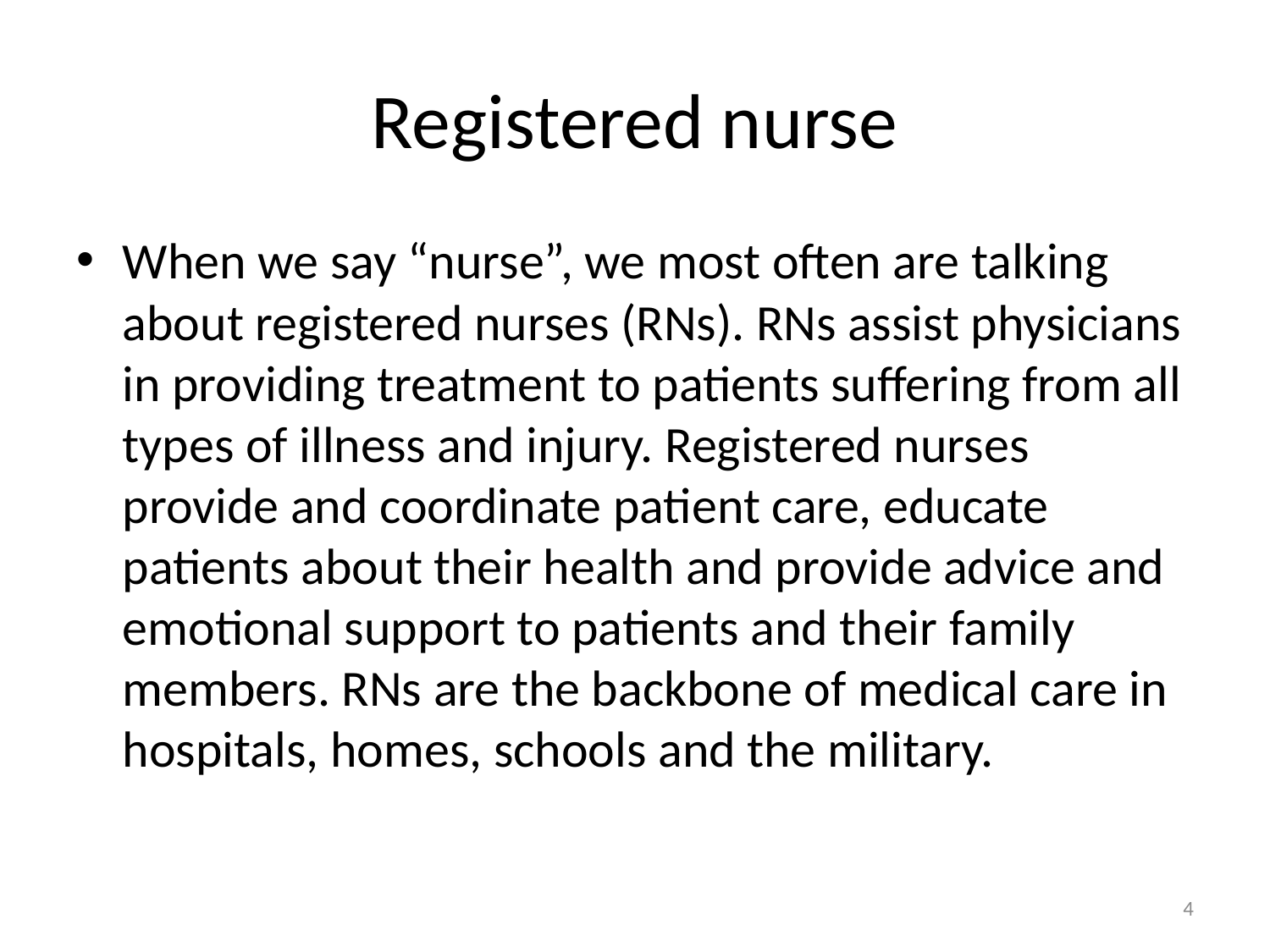

# Registered nurse
When we say “nurse”, we most often are talking about registered nurses (RNs). RNs assist physicians in providing treatment to patients suffering from all types of illness and injury. Registered nurses provide and coordinate patient care, educate patients about their health and provide advice and emotional support to patients and their family members. RNs are the backbone of medical care in hospitals, homes, schools and the military.

4